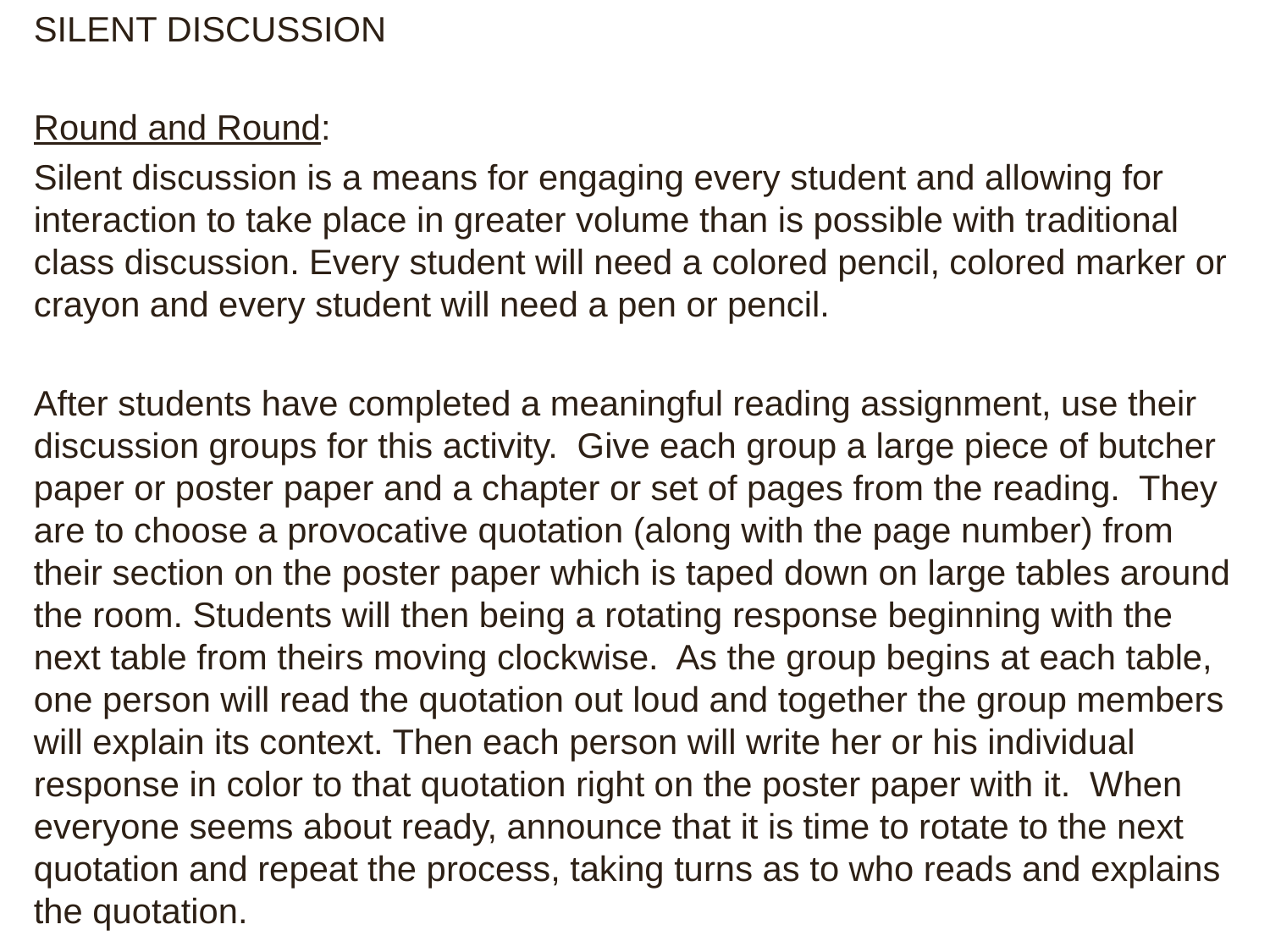

SILENT DISCUSSION

Round and Round:
Silent discussion is a means for engaging every student and allowing for interaction to take place in greater volume than is possible with traditional class discussion. Every student will need a colored pencil, colored marker or crayon and every student will need a pen or pencil.

After students have completed a meaningful reading assignment, use their discussion groups for this activity.  Give each group a large piece of butcher paper or poster paper and a chapter or set of pages from the reading.  They are to choose a provocative quotation (along with the page number) from their section on the poster paper which is taped down on large tables around the room. Students will then being a rotating response beginning with the next table from theirs moving clockwise.  As the group begins at each table, one person will read the quotation out loud and together the group members will explain its context. Then each person will write her or his individual response in color to that quotation right on the poster paper with it.  When everyone seems about ready, announce that it is time to rotate to the next quotation and repeat the process, taking turns as to who reads and explains the quotation.
#